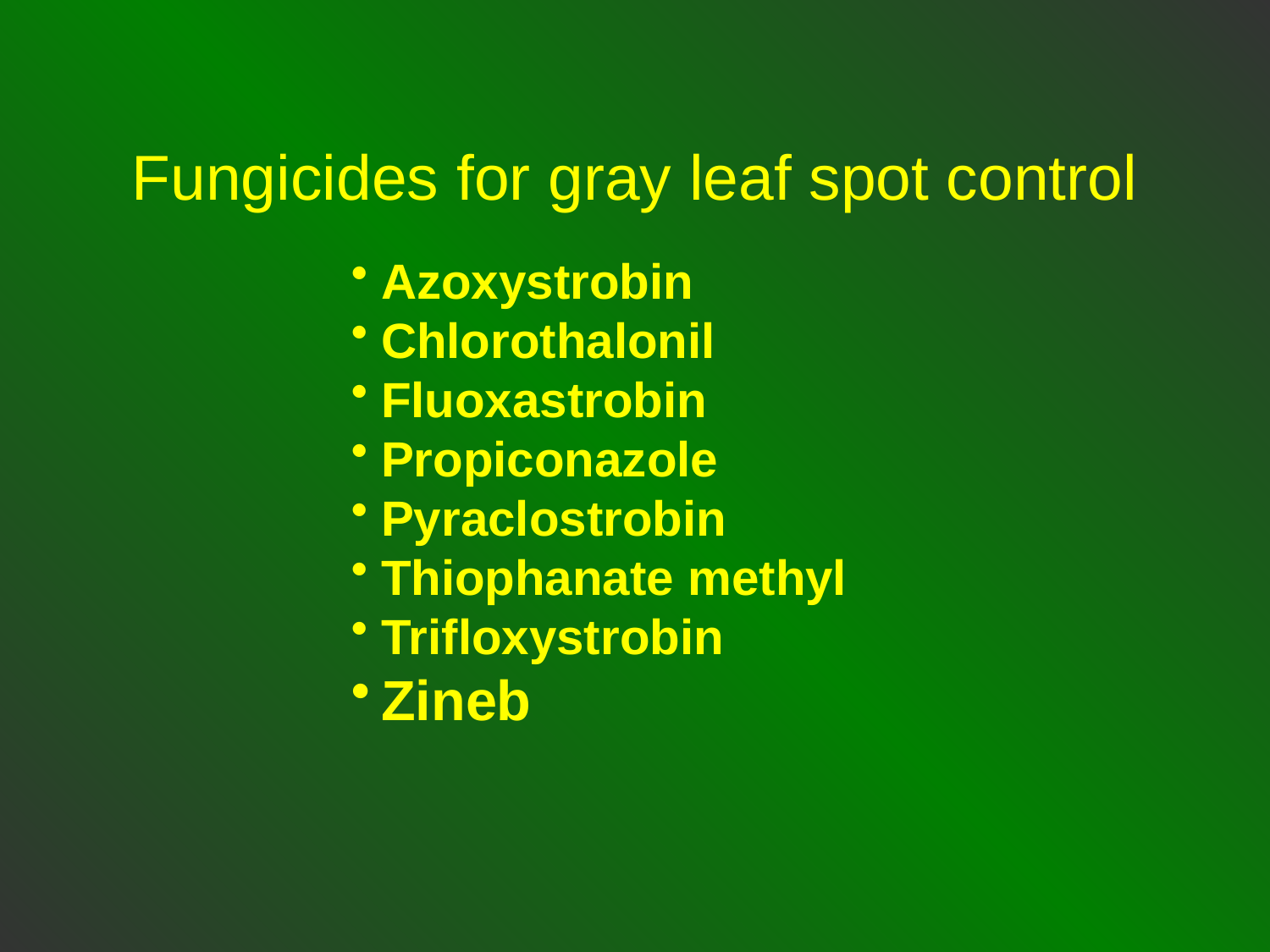

Fungicides for gray leaf spot control
Azoxystrobin
Chlorothalonil
Fluoxastrobin
Propiconazole
Pyraclostrobin
Thiophanate methyl
Trifloxystrobin
Zineb